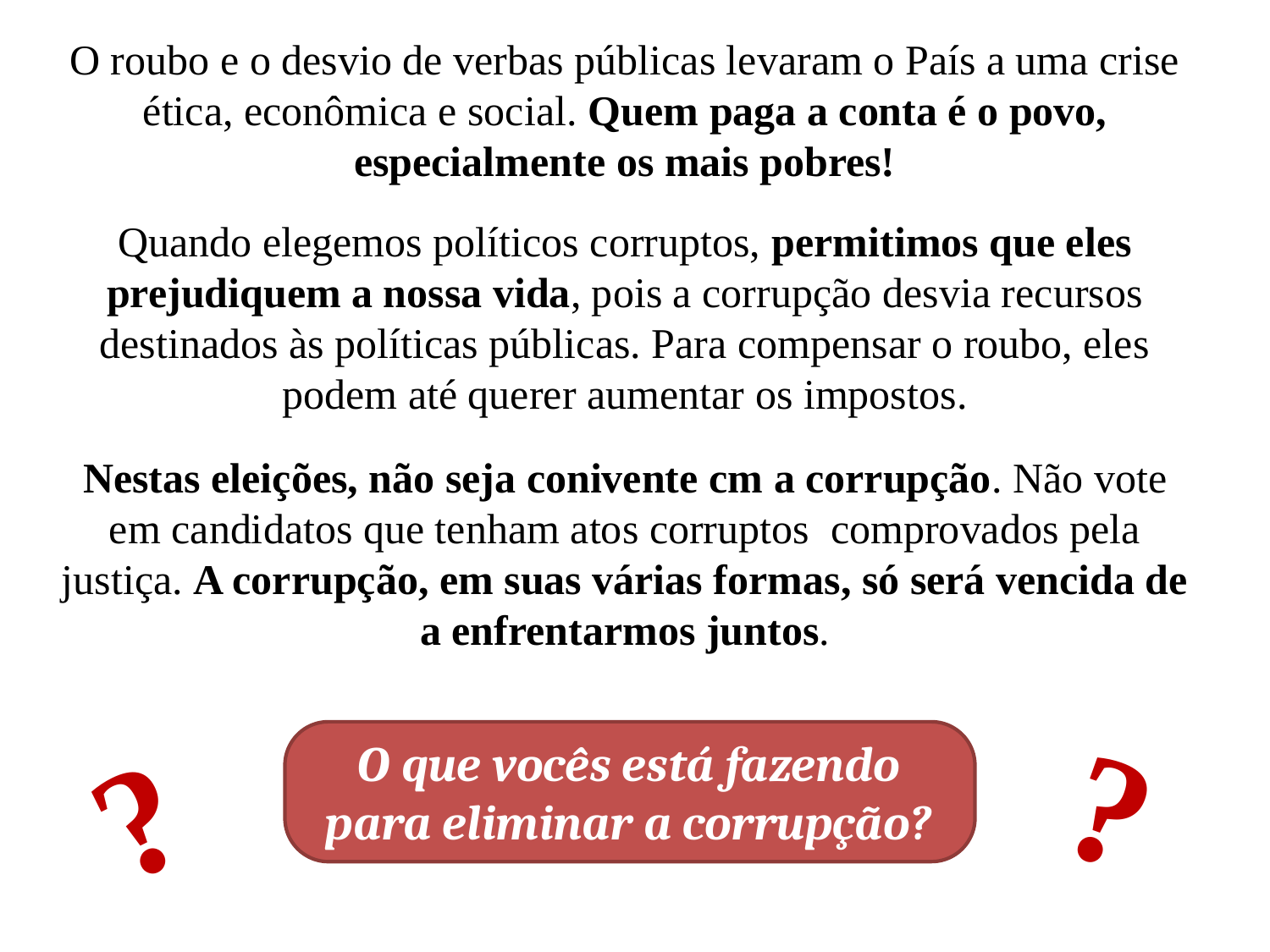

O roubo e o desvio de verbas públicas levaram o País a uma crise ética, econômica e social. Quem paga a conta é o povo, especialmente os mais pobres!

Quando elegemos políticos corruptos, permitimos que eles prejudiquem a nossa vida, pois a corrupção desvia recursos destinados às políticas públicas. Para compensar o roubo, eles podem até querer aumentar os impostos.
Nestas eleições, não seja conivente cm a corrupção. Não vote em candidatos que tenham atos corruptos  comprovados pela justiça. A corrupção, em suas várias formas, só será vencida de a enfrentarmos juntos.
?
?

O que vocês está fazendo para eliminar a corrupção?